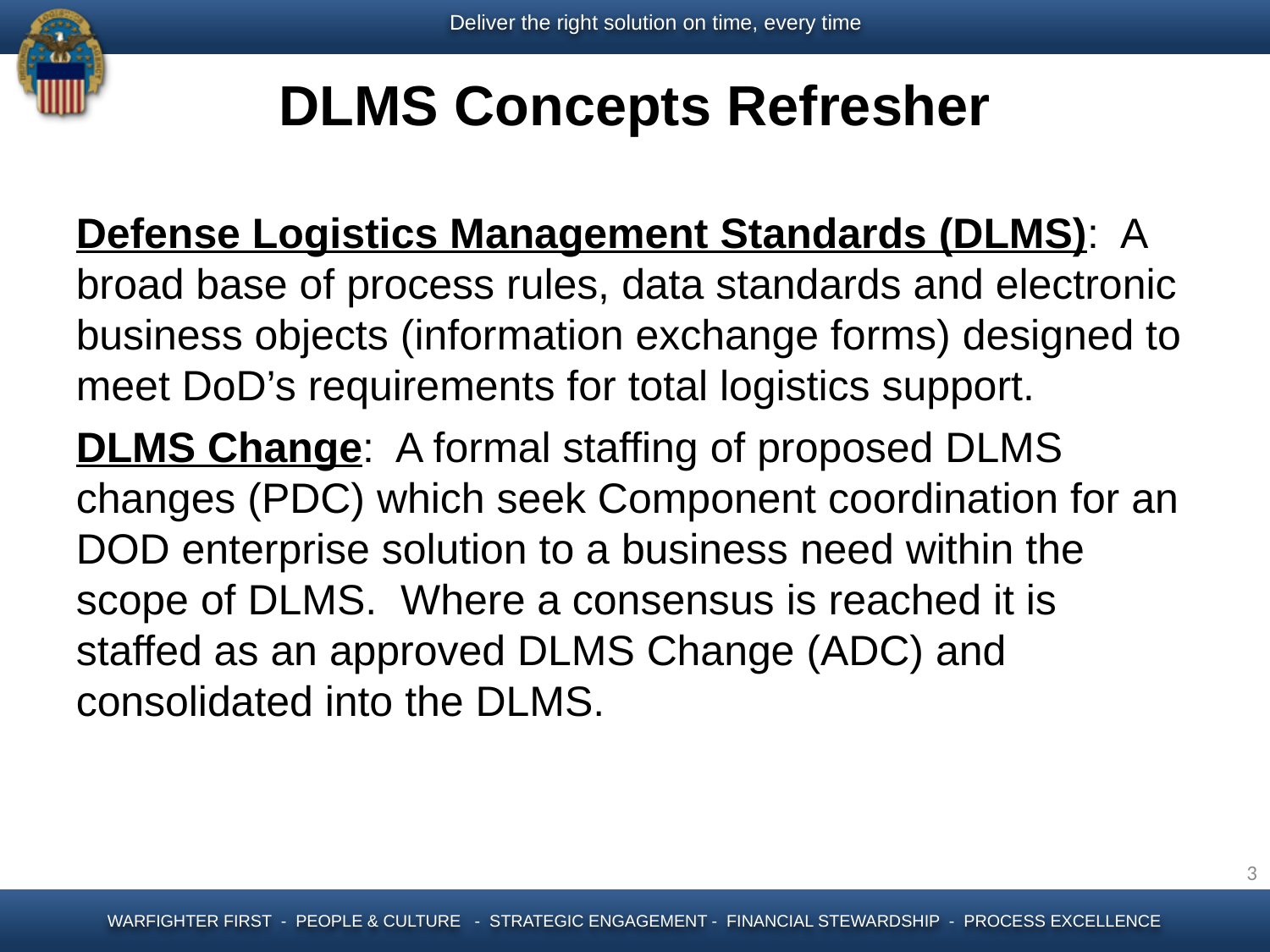

DLMS Concepts Refresher
Defense Logistics Management Standards (DLMS):  A broad base of process rules, data standards and electronic business objects (information exchange forms) designed to meet DoD’s requirements for total logistics support.
DLMS Change:  A formal staffing of proposed DLMS changes (PDC) which seek Component coordination for an DOD enterprise solution to a business need within the scope of DLMS.  Where a consensus is reached it is staffed as an approved DLMS Change (ADC) and consolidated into the DLMS.